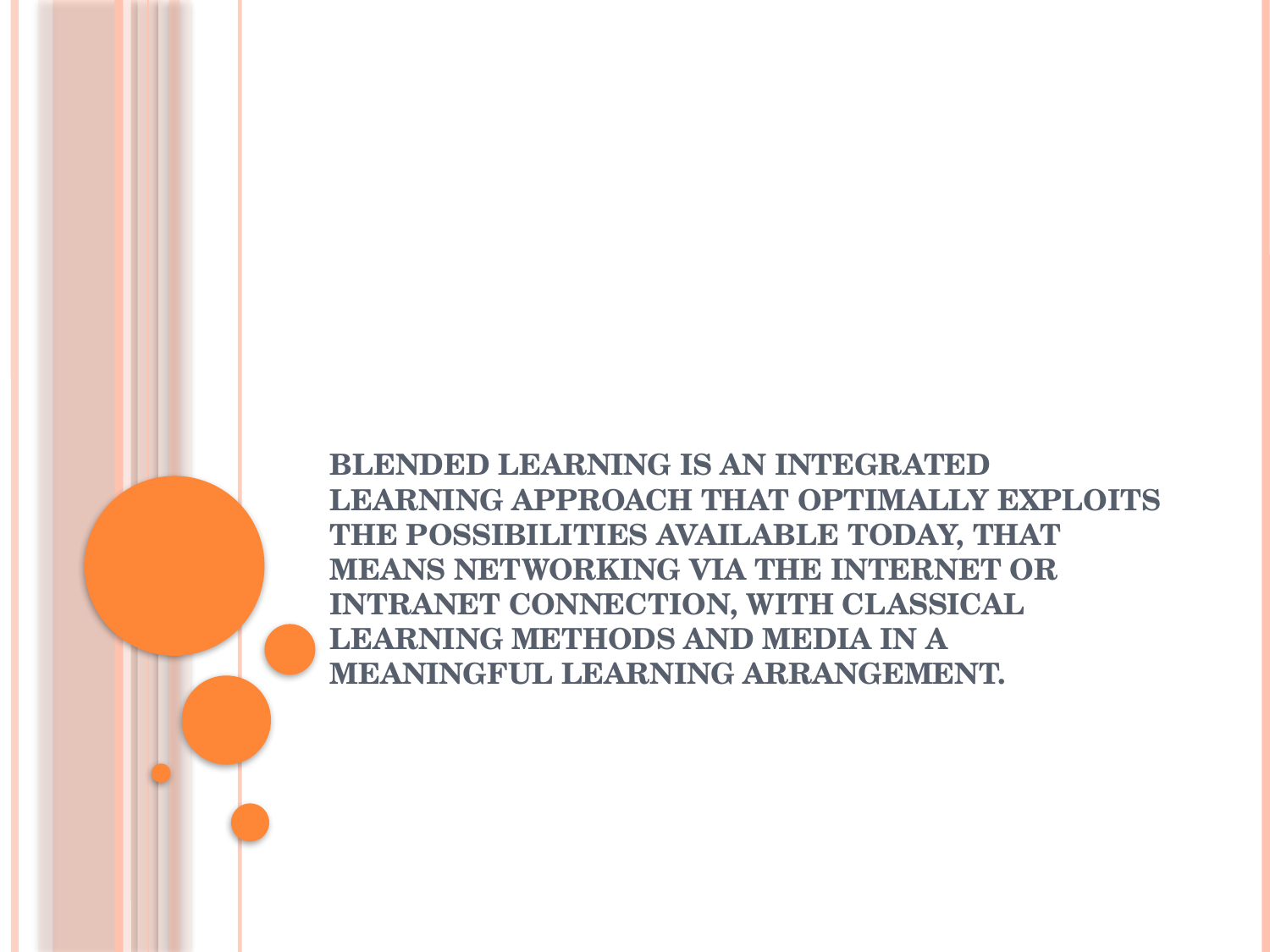

# Blended Learning is an integrated learning approach that optimally exploits the possibilities available today, that means networking via the internet or intranet connection, with classical learning methods and media in a meaningful learning arrangement.